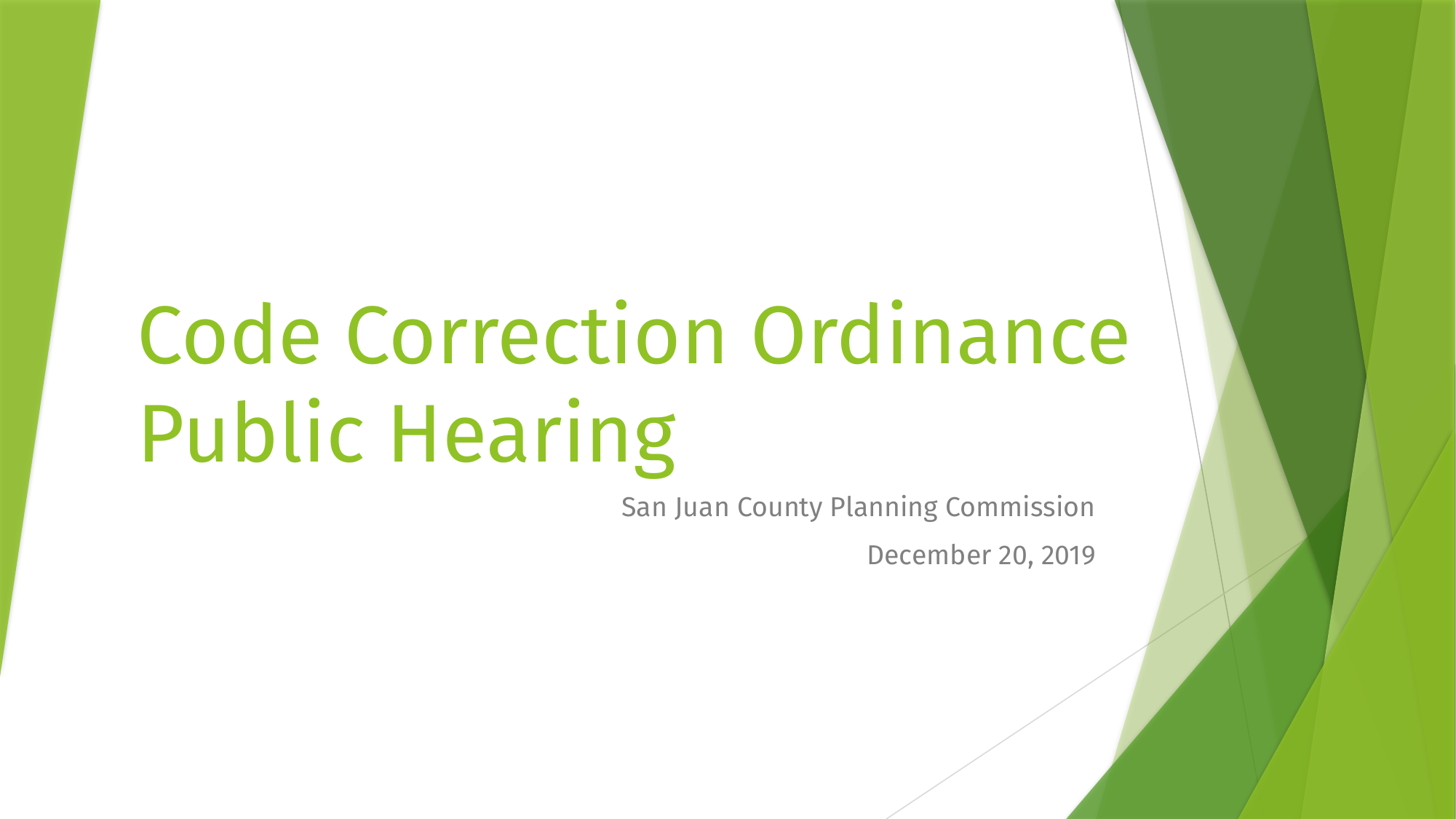

# Code Correction Ordinance Public Hearing
San Juan County Planning Commission
December 20, 2019